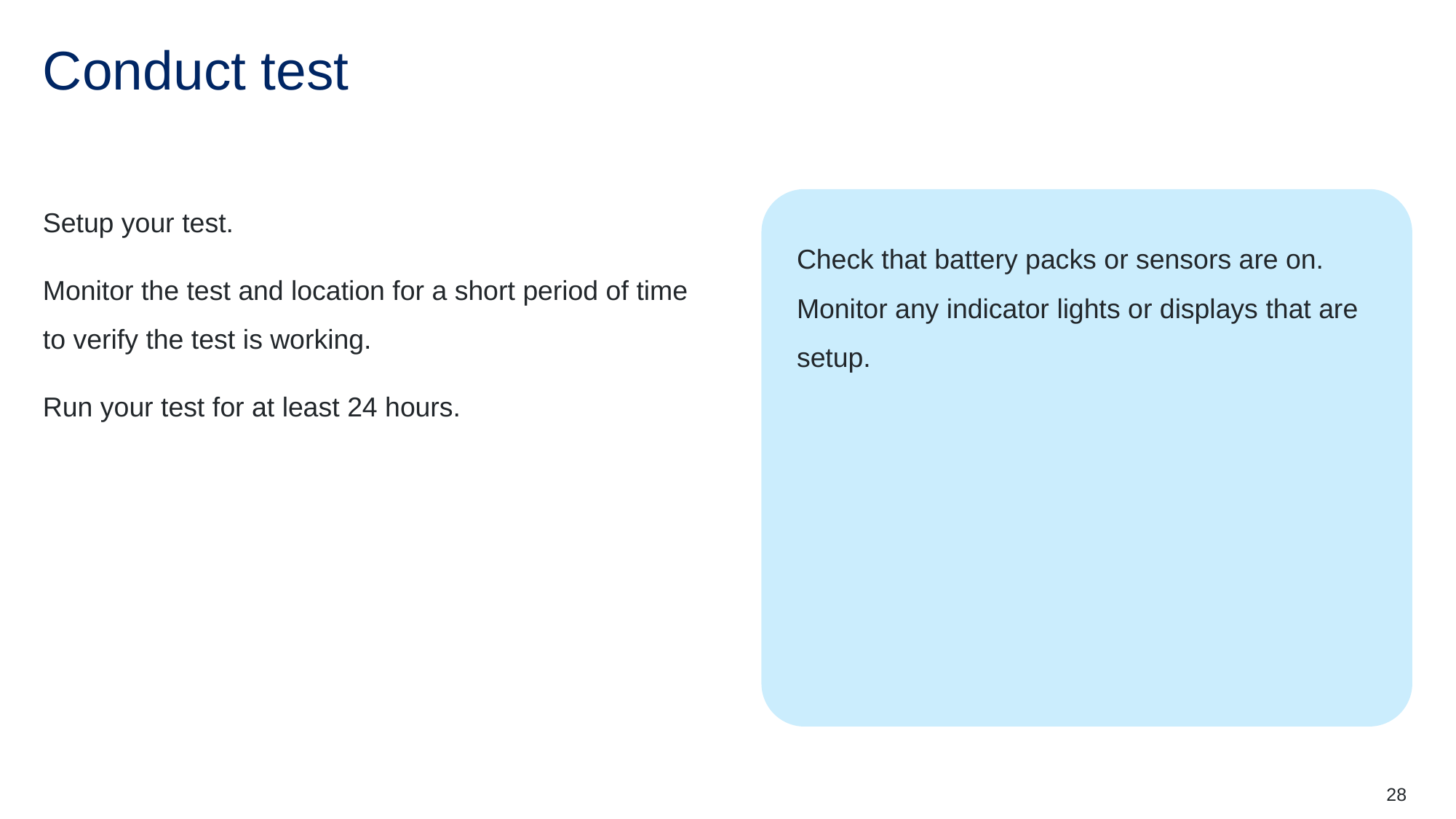

# Conduct test
Setup your test.
Monitor the test and location for a short period of time to verify the test is working.
Run your test for at least 24 hours.
Check that battery packs or sensors are on. Monitor any indicator lights or displays that are setup.
28